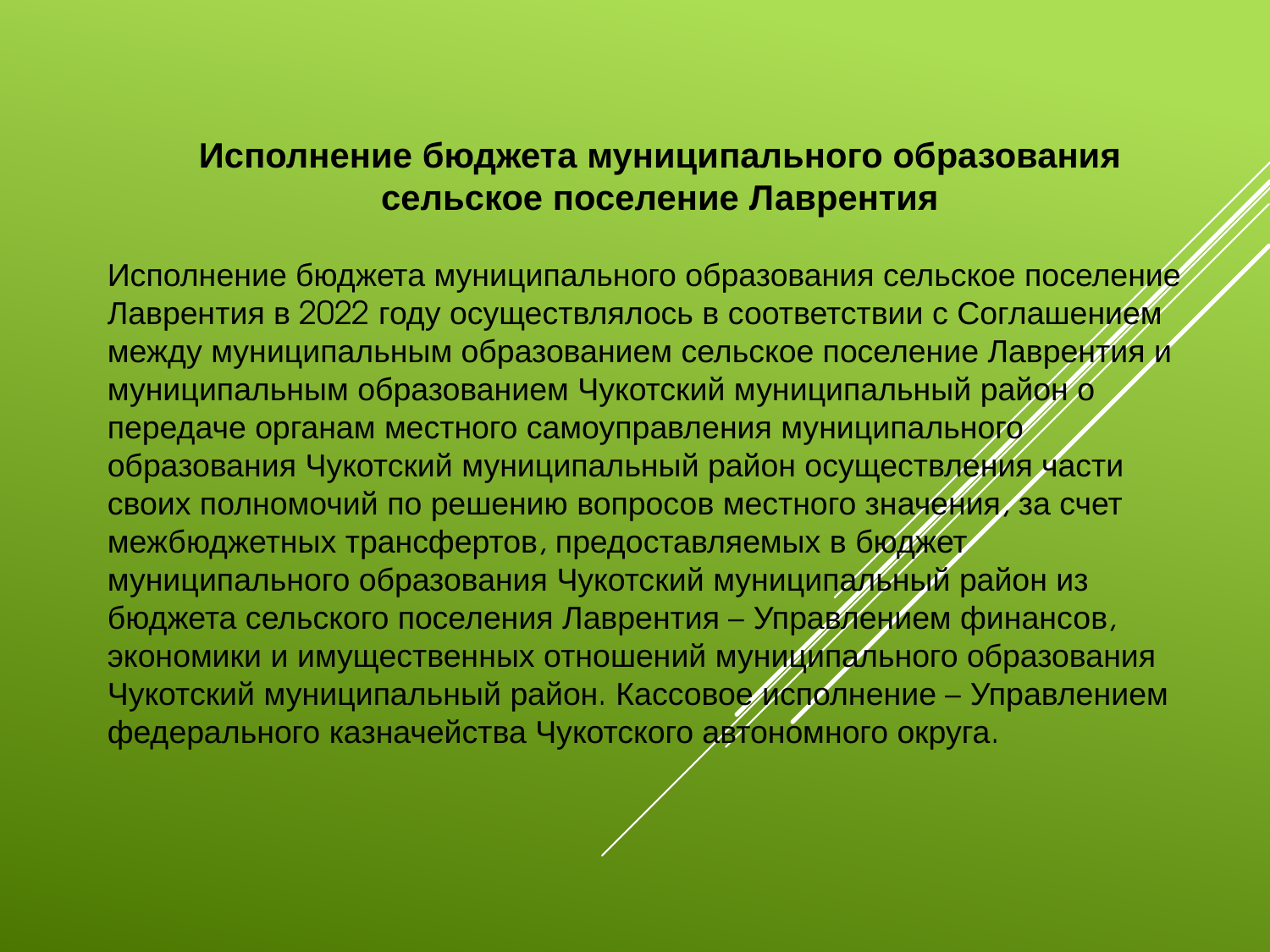

Исполнение бюджета муниципального образования
сельское поселение Лаврентия

Исполнение бюджета муниципального образования сельское поселение Лаврентия в 2022 году осуществлялось в соответствии с Соглашением между муниципальным образованием сельское поселение Лаврентия и муниципальным образованием Чукотский муниципальный район о передаче органам местного самоуправления муниципального образования Чукотский муниципальный район осуществления части своих полномочий по решению вопросов местного значения, за счет межбюджетных трансфертов, предоставляемых в бюджет муниципального образования Чукотский муниципальный район из бюджета сельского поселения Лаврентия – Управлением финансов, экономики и имущественных отношений муниципального образования Чукотский муниципальный район. Кассовое исполнение – Управлением федерального казначейства Чукотского автономного округа.